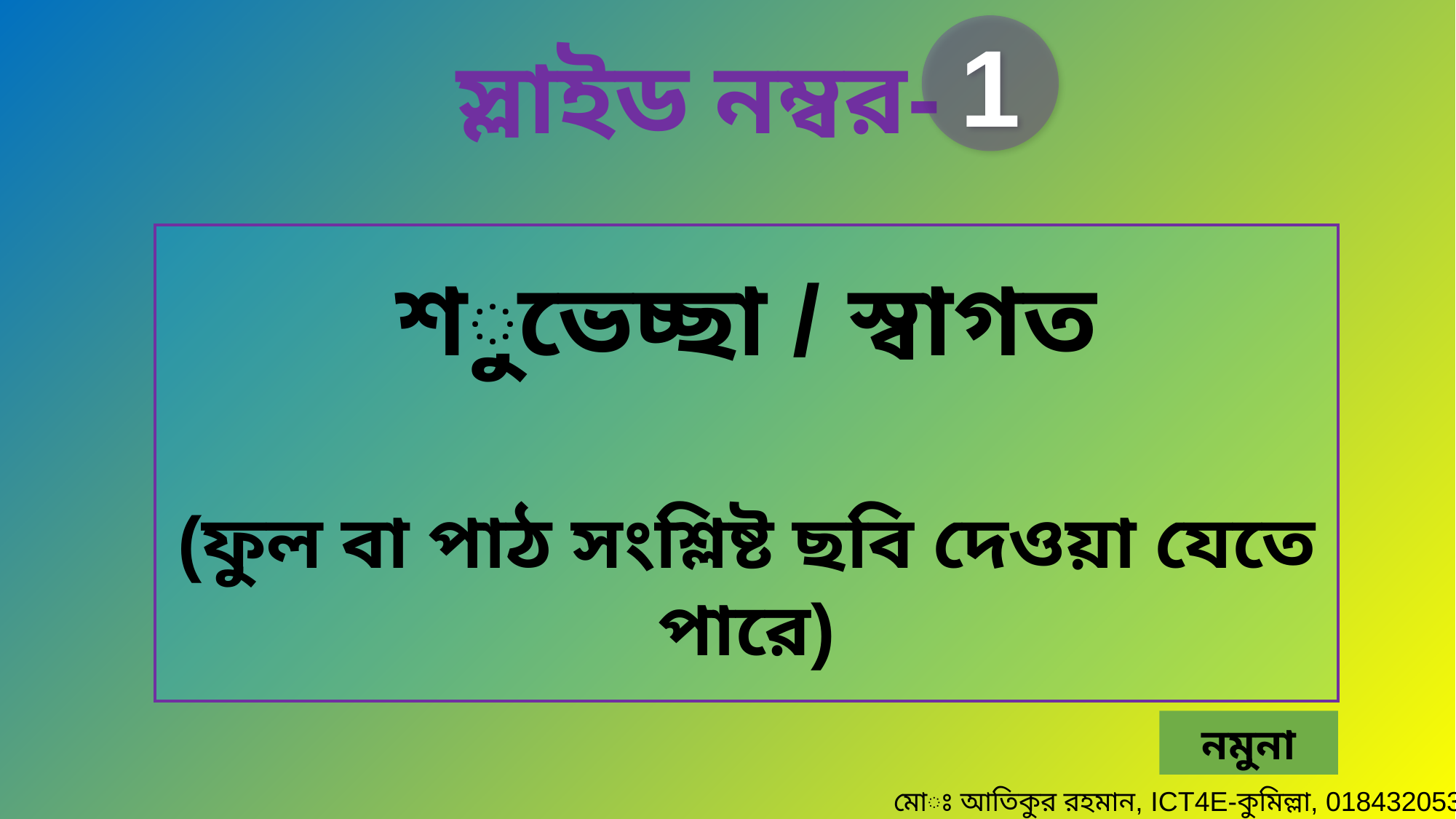

1
স্লাইড নম্বর-
শুভেচ্ছা / স্বাগত

(ফুল বা পাঠ সংশ্লিষ্ট ছবি দেওয়া যেতে পারে)
নমুনা